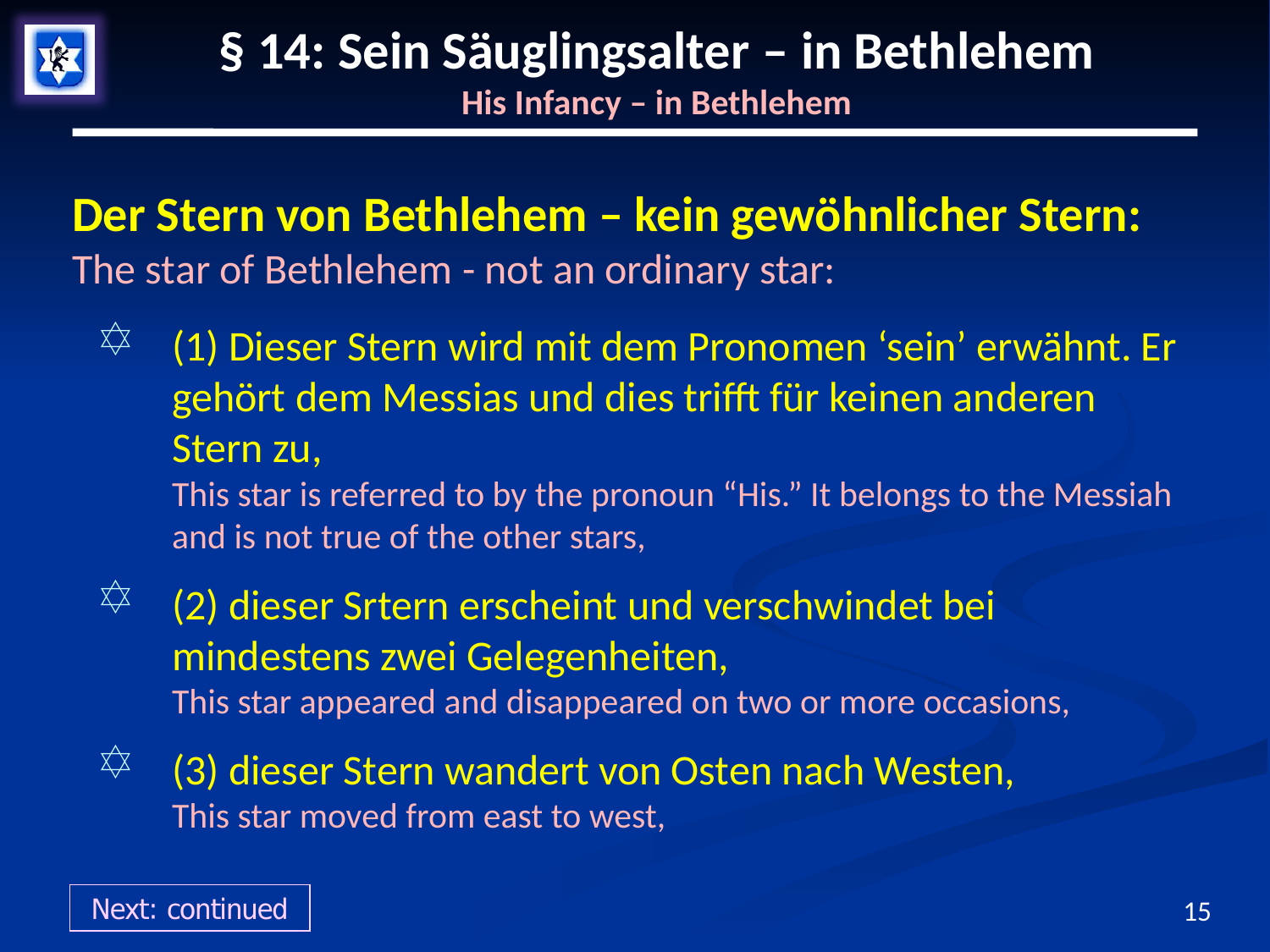

# § 14: Sein Säuglingsalter – in Bethlehem His Infancy – in Bethlehem
Der Stern von Bethlehem – kein gewöhnlicher Stern:
The star of Bethlehem - not an ordinary star:
(1) Dieser Stern wird mit dem Pronomen ‘sein’ erwähnt. Er gehört dem Messias und dies trifft für keinen anderen Stern zu,
This star is referred to by the pronoun “His.” It belongs to the Messiah and is not true of the other stars,
(2) dieser Srtern erscheint und verschwindet bei mindestens zwei Gelegenheiten,
This star appeared and disappeared on two or more occasions,
(3) dieser Stern wandert von Osten nach Westen,
This star moved from east to west,
Next: continued
15